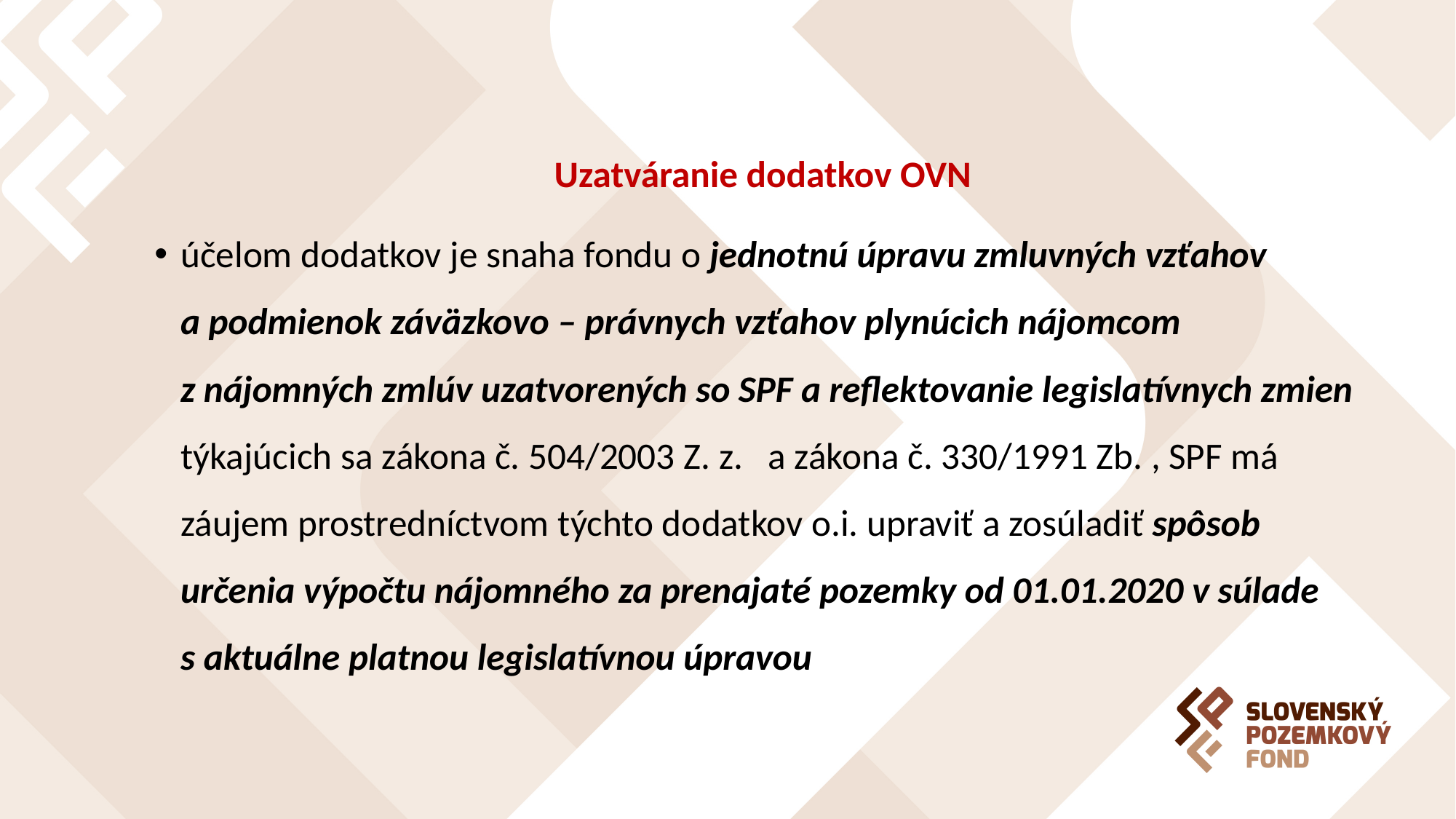

Uzatváranie dodatkov OVN
účelom dodatkov je snaha fondu o jednotnú úpravu zmluvných vzťahov a podmienok záväzkovo – právnych vzťahov plynúcich nájomcom z nájomných zmlúv uzatvorených so SPF a reflektovanie legislatívnych zmien týkajúcich sa zákona č. 504/2003 Z. z.   a zákona č. 330/1991 Zb. , SPF má záujem prostredníctvom týchto dodatkov o.i. upraviť a zosúladiť spôsob určenia výpočtu nájomného za prenajaté pozemky od 01.01.2020 v súlade s aktuálne platnou legislatívnou úpravou